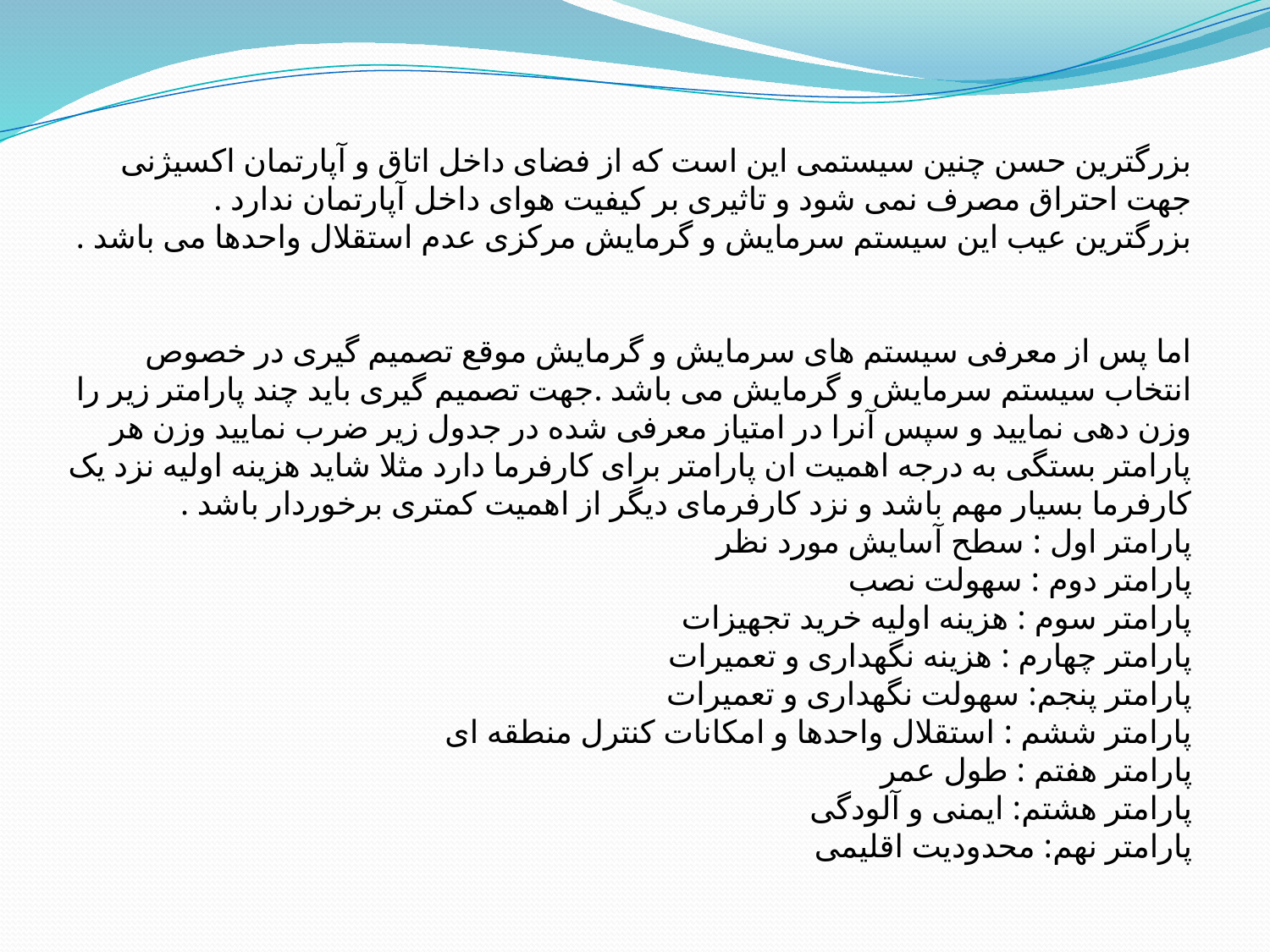

# بزرگترین حسن چنین سیستمی این است که از فضای داخل اتاق و آپارتمان اکسیژنی جهت احتراق مصرف نمی شود و تاثیری بر کیفیت هوای داخل آپارتمان ندارد . بزرگترین عیب این سیستم سرمایش و گرمایش مرکزی عدم استقلال واحدها می باشد .     اما پس از معرفی سیستم های سرمایش و گرمایش موقع تصمیم گیری در خصوص انتخاب سیستم سرمایش و گرمایش می باشد .جهت تصمیم گیری باید چند پارامتر زیر را وزن دهی نمایید و سپس آنرا در امتیاز معرفی شده در جدول زیر ضرب نمایید وزن هر پارامتر بستگی به درجه اهمیت ان پارامتر برای کارفرما دارد مثلا شاید هزینه اولیه نزد یک کارفرما بسیار مهم باشد و نزد کارفرمای دیگر از اهمیت کمتری برخوردار باشد . پارامتر اول : سطح آسایش مورد نظر پارامتر دوم : سهولت نصب پارامتر سوم : هزینه اولیه خرید تجهیزات پارامتر چهارم : هزینه نگهداری و تعمیرات پارامتر پنجم: سهولت نگهداری و تعمیرات پارامتر ششم : استقلال واحدها و امکانات کنترل منطقه ای پارامتر هفتم : طول عمر پارامتر هشتم: ایمنی و آلودگی پارامتر نهم: محدودیت اقلیمی